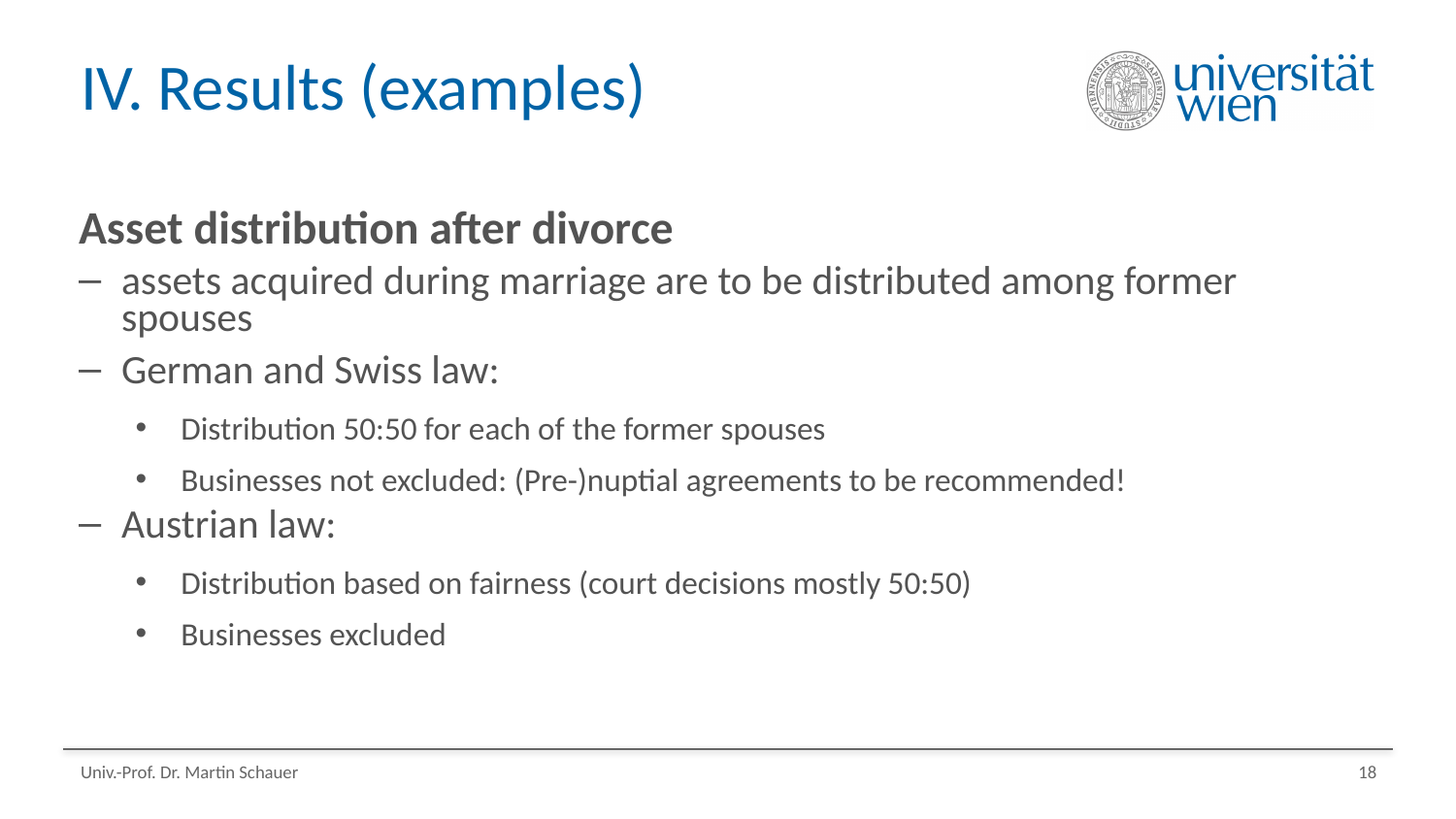

# IV. Results (examples)
Asset distribution after divorce
assets acquired during marriage are to be distributed among former spouses
German and Swiss law:
Distribution 50:50 for each of the former spouses
Businesses not excluded: (Pre-)nuptial agreements to be recommended!
Austrian law:
Distribution based on fairness (court decisions mostly 50:50)
Businesses excluded
Univ.-Prof. Dr. Martin Schauer
18